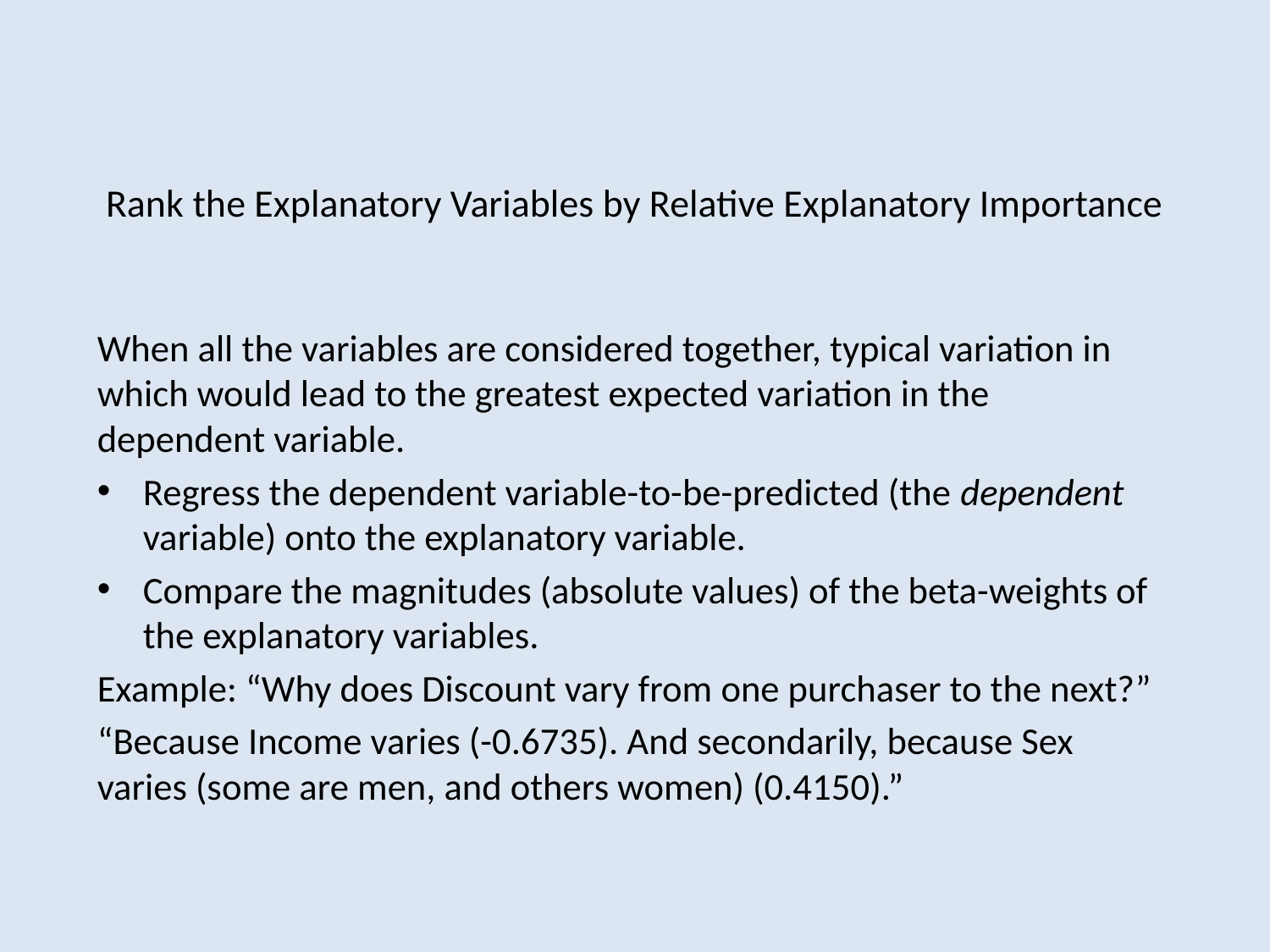

# Rank the Explanatory Variables by Relative Explanatory Importance
When all the variables are considered together, typical variation in which would lead to the greatest expected variation in the dependent variable.
Regress the dependent variable-to-be-predicted (the dependent variable) onto the explanatory variable.
Compare the magnitudes (absolute values) of the beta-weights of the explanatory variables.
Example: “Why does Discount vary from one purchaser to the next?”
“Because Income varies (-0.6735). And secondarily, because Sex varies (some are men, and others women) (0.4150).”